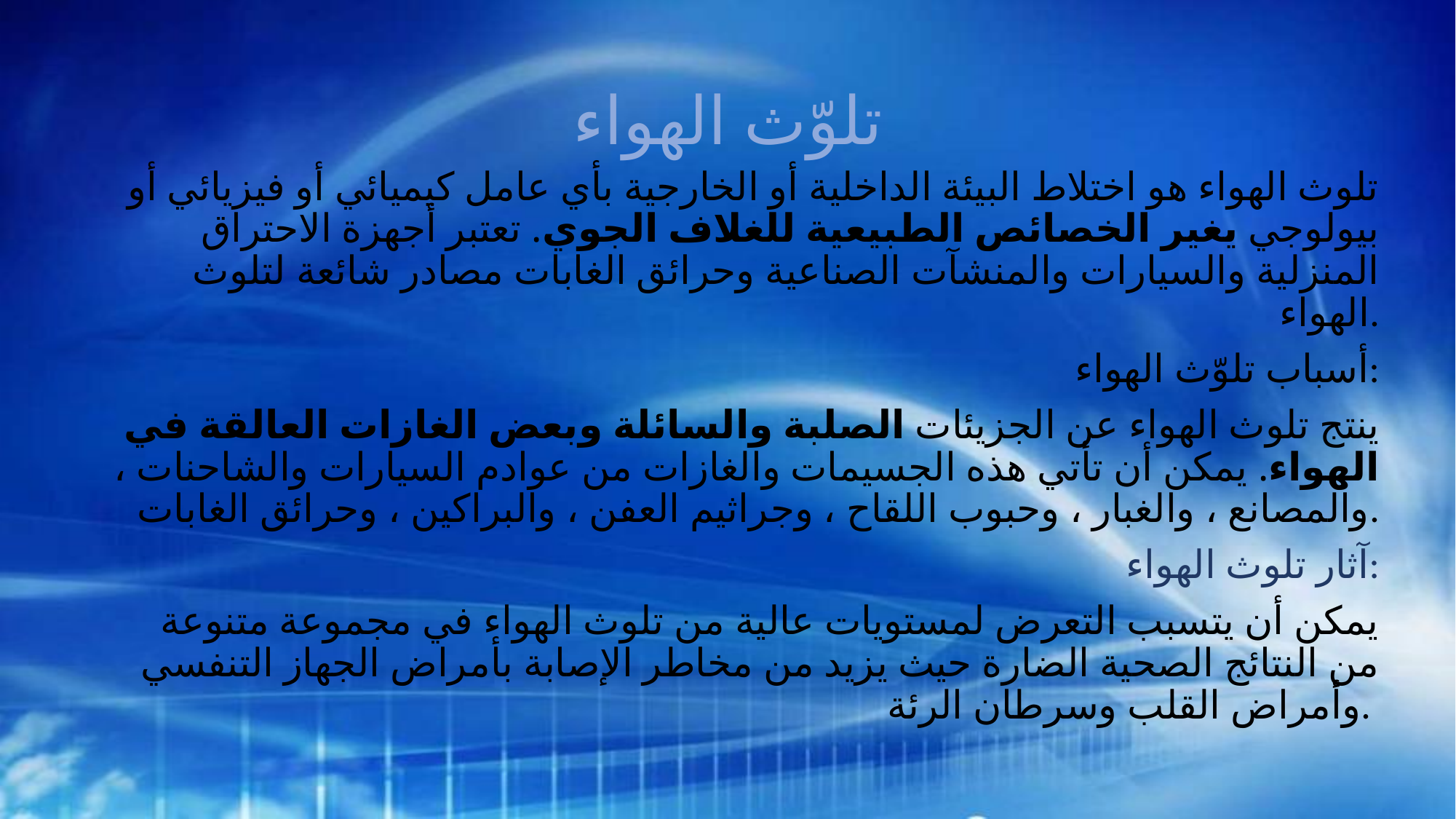

# تلوّث الهواء
تلوث الهواء هو اختلاط البيئة الداخلية أو الخارجية بأي عامل كيميائي أو فيزيائي أو بيولوجي يغير الخصائص الطبيعية للغلاف الجوي. تعتبر أجهزة الاحتراق المنزلية والسيارات والمنشآت الصناعية وحرائق الغابات مصادر شائعة لتلوث الهواء.
أسباب تلوّث الهواء:
ينتج تلوث الهواء عن الجزيئات الصلبة والسائلة وبعض الغازات العالقة في الهواء. يمكن أن تأتي هذه الجسيمات والغازات من عوادم السيارات والشاحنات ، والمصانع ، والغبار ، وحبوب اللقاح ، وجراثيم العفن ، والبراكين ، وحرائق الغابات.
آثار تلوث الهواء:
يمكن أن يتسبب التعرض لمستويات عالية من تلوث الهواء في مجموعة متنوعة من النتائج الصحية الضارة حيث يزيد من مخاطر الإصابة بأمراض الجهاز التنفسي وأمراض القلب وسرطان الرئة.